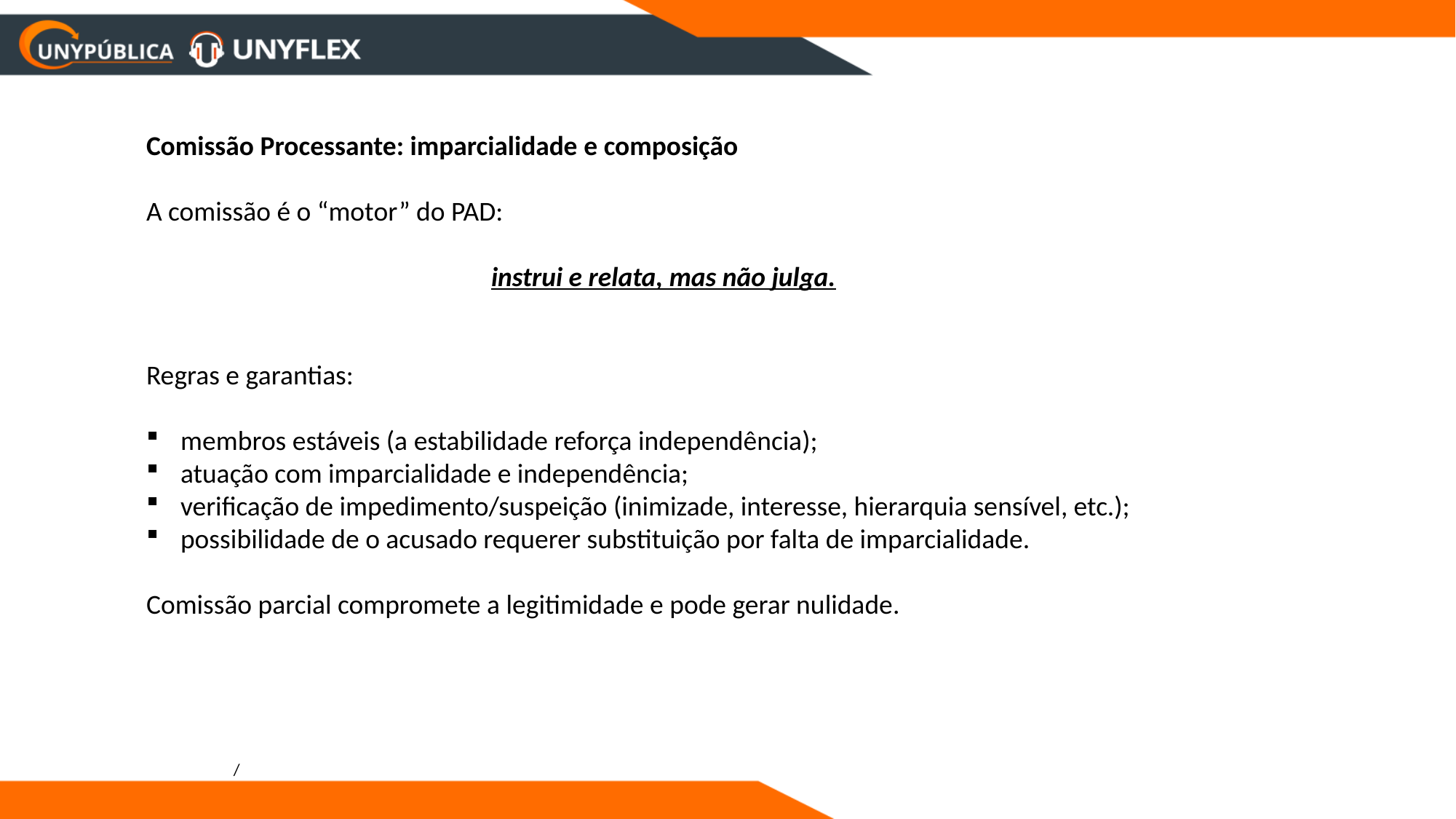

Comissão Processante: imparcialidade e composição

A comissão é o “motor” do PAD:

instrui e relata, mas não julga.

Regras e garantias:

membros estáveis (a estabilidade reforça independência);
atuação com imparcialidade e independência;
verificação de impedimento/suspeição (inimizade, interesse, hierarquia sensível, etc.);
possibilidade de o acusado requerer substituição por falta de imparcialidade.

Comissão parcial compromete a legitimidade e pode gerar nulidade.

/